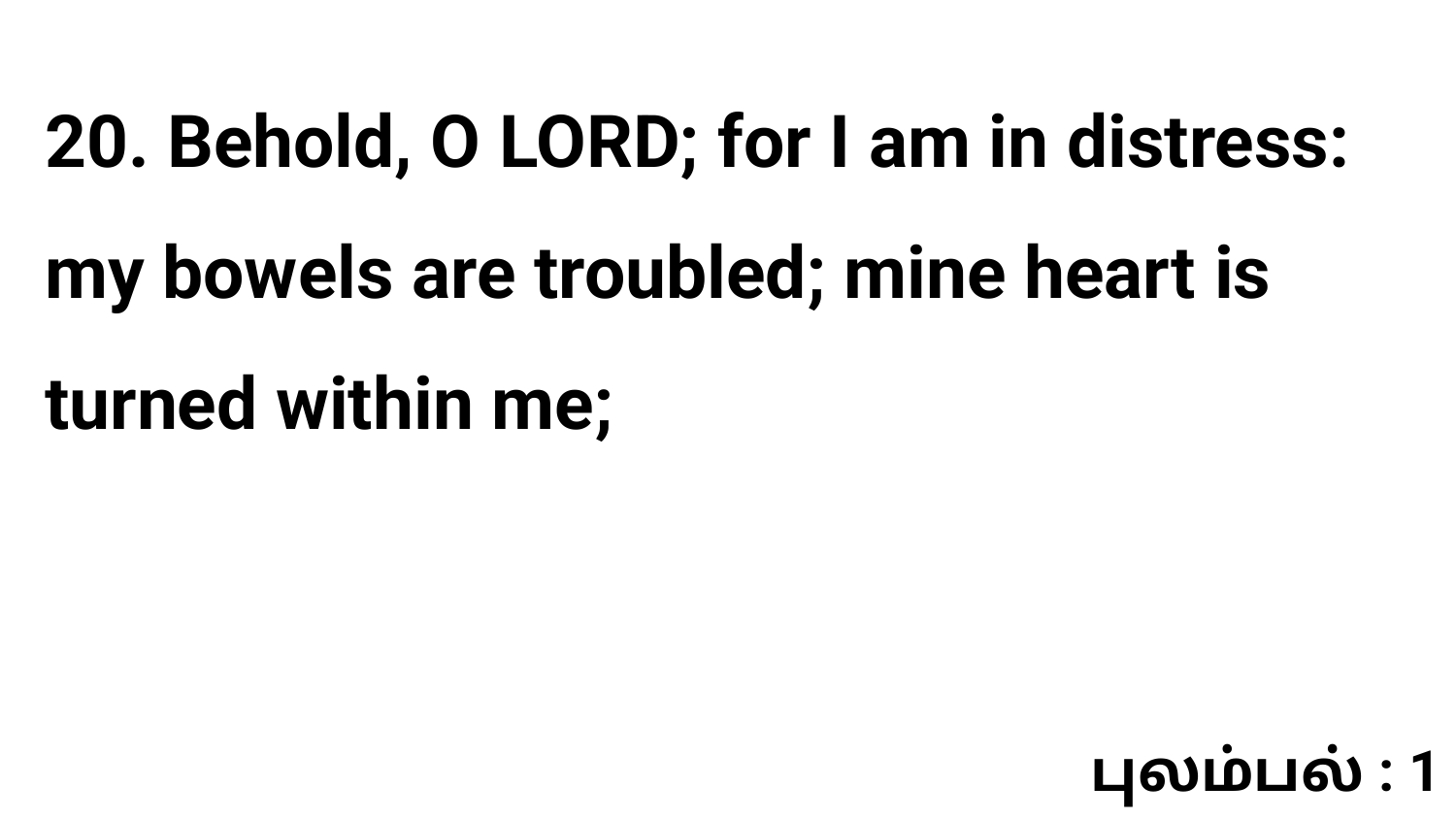

20. Behold, O LORD; for I am in distress: my bowels are troubled; mine heart is turned within me;
புலம்பல் : 1